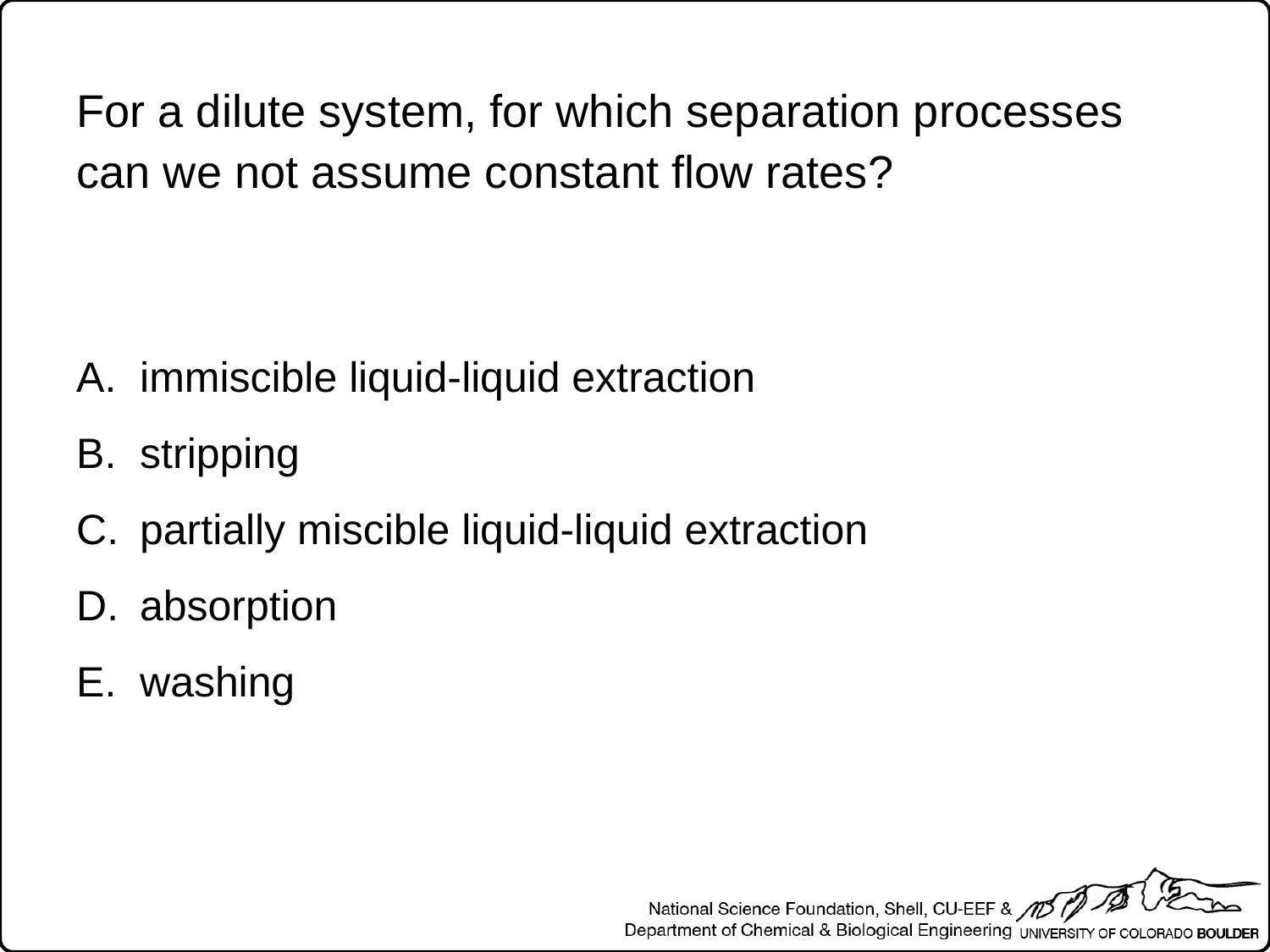

For a dilute system, for which separation processes can we not assume constant flow rates?
immiscible liquid-liquid extraction
stripping
partially miscible liquid-liquid extraction
absorption
washing